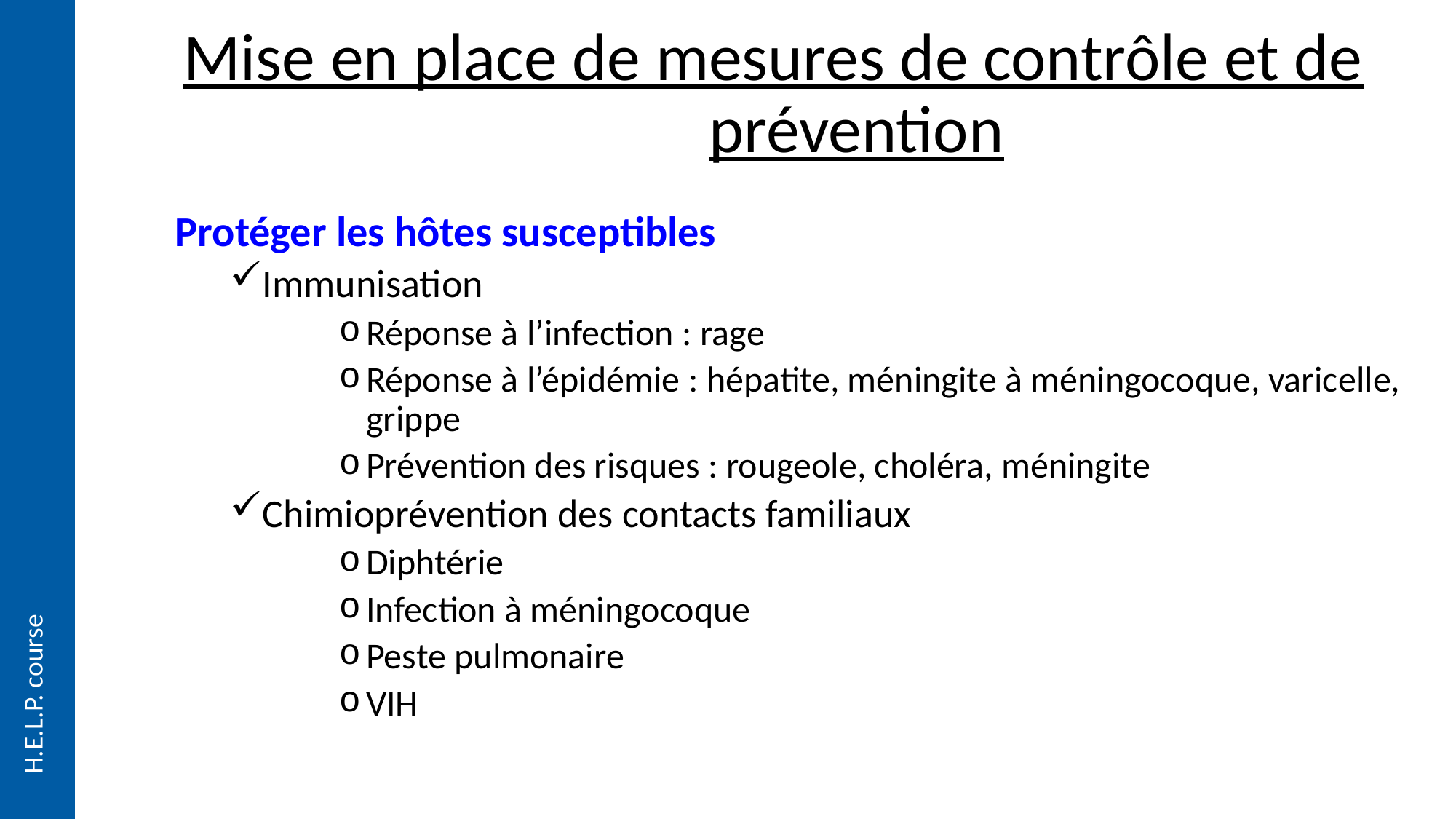

# Mise en place de mesures de contrôle et de prévention
Protéger les hôtes susceptibles
Immunisation
Réponse à l’infection : rage
Réponse à l’épidémie : hépatite, méningite à méningocoque, varicelle, grippe
Prévention des risques : rougeole, choléra, méningite
Chimioprévention des contacts familiaux
Diphtérie
Infection à méningocoque
Peste pulmonaire
VIH